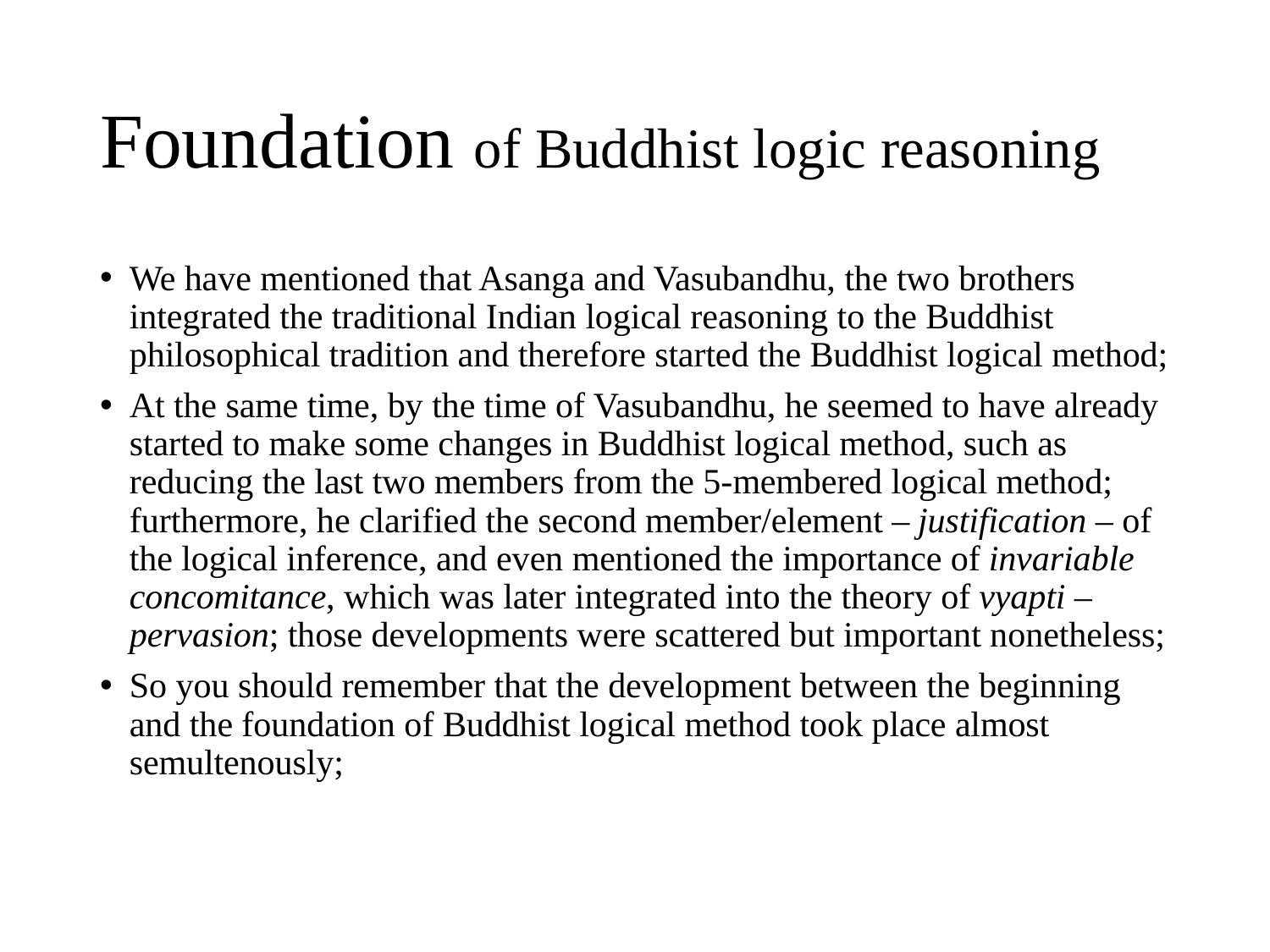

# Foundation of Buddhist logic reasoning
We have mentioned that Asanga and Vasubandhu, the two brothers integrated the traditional Indian logical reasoning to the Buddhist philosophical tradition and therefore started the Buddhist logical method;
At the same time, by the time of Vasubandhu, he seemed to have already started to make some changes in Buddhist logical method, such as reducing the last two members from the 5-membered logical method; furthermore, he clarified the second member/element – justification – of the logical inference, and even mentioned the importance of invariable concomitance, which was later integrated into the theory of vyapti – pervasion; those developments were scattered but important nonetheless;
So you should remember that the development between the beginning and the foundation of Buddhist logical method took place almost semultenously;